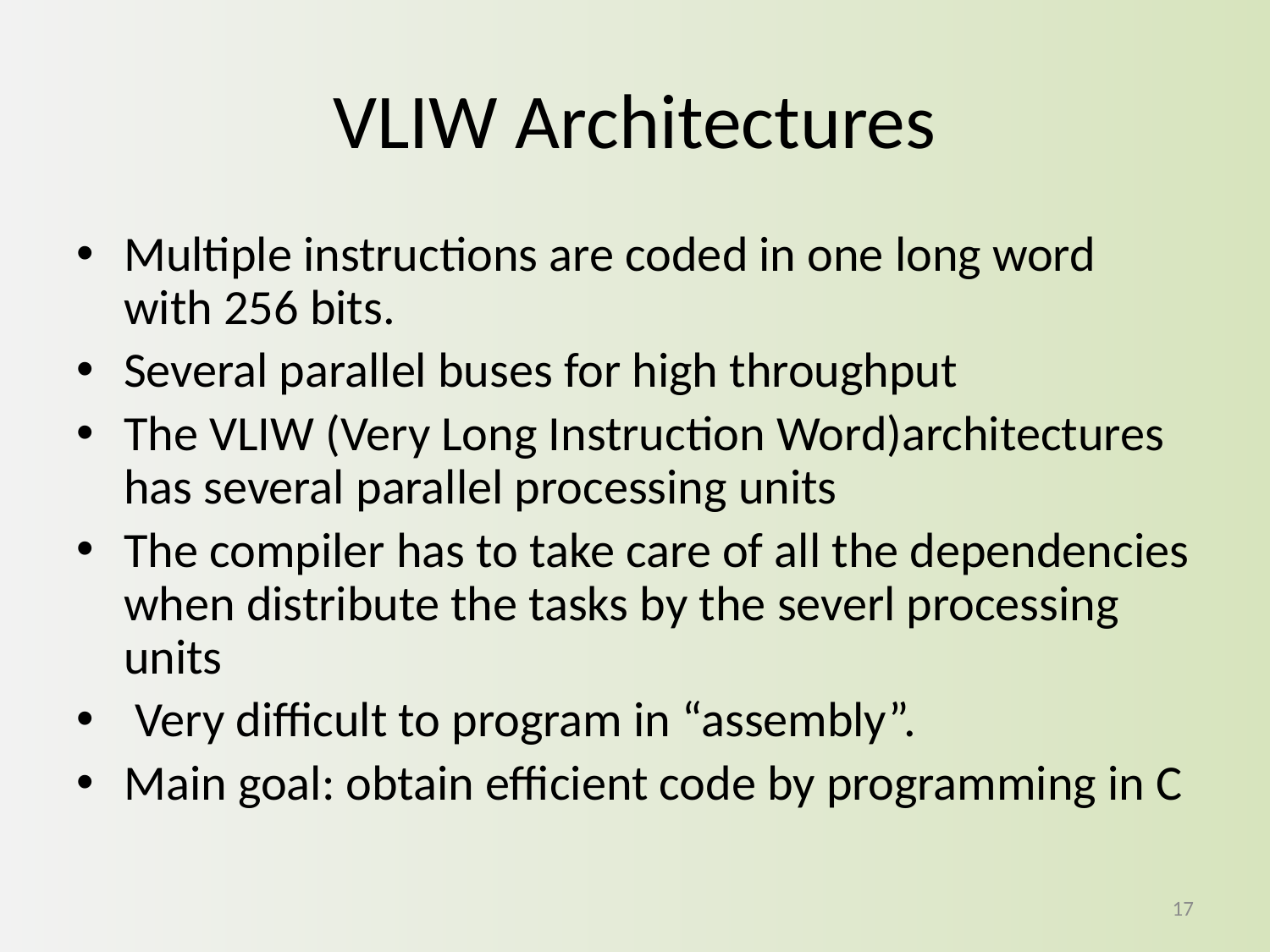

# VLIW Architectures
Multiple instructions are coded in one long word with 256 bits.
Several parallel buses for high throughput
The VLIW (Very Long Instruction Word)architectures has several parallel processing units
The compiler has to take care of all the dependencies when distribute the tasks by the severl processing units
 Very difficult to program in “assembly”.
Main goal: obtain efficient code by programming in C
17